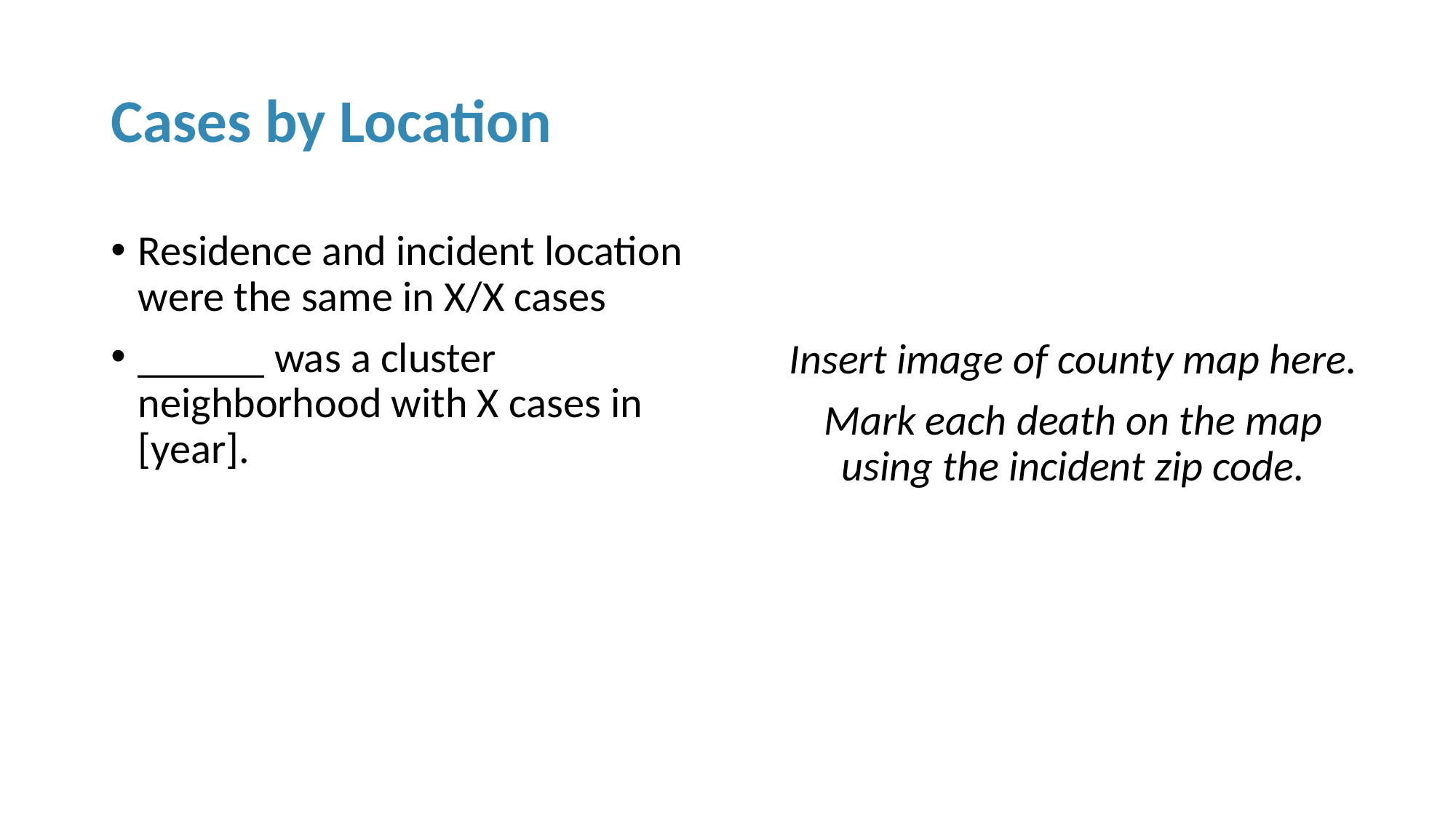

# Cases by Location
Residence and incident location were the same in X/X cases
______ was a cluster neighborhood with X cases in [year].

Insert image of county map here.
Mark each death on the map using the incident zip code.